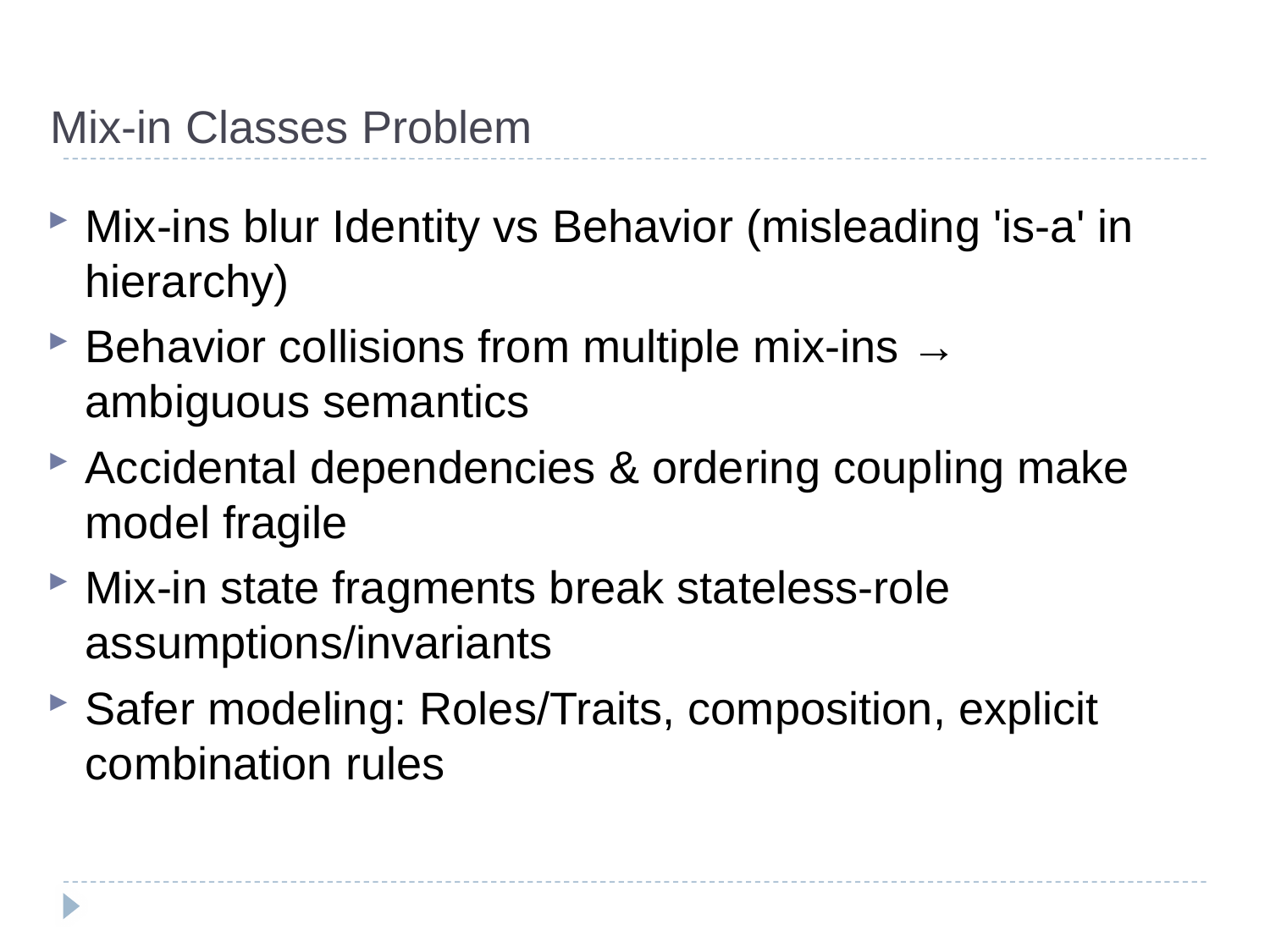

# Mix‑in Classes Problem
Mix‑ins blur Identity vs Behavior (misleading 'is‑a' in hierarchy)
Behavior collisions from multiple mix‑ins → ambiguous semantics
Accidental dependencies & ordering coupling make model fragile
Mix‑in state fragments break stateless‑role assumptions/invariants
Safer modeling: Roles/Traits, composition, explicit combination rules